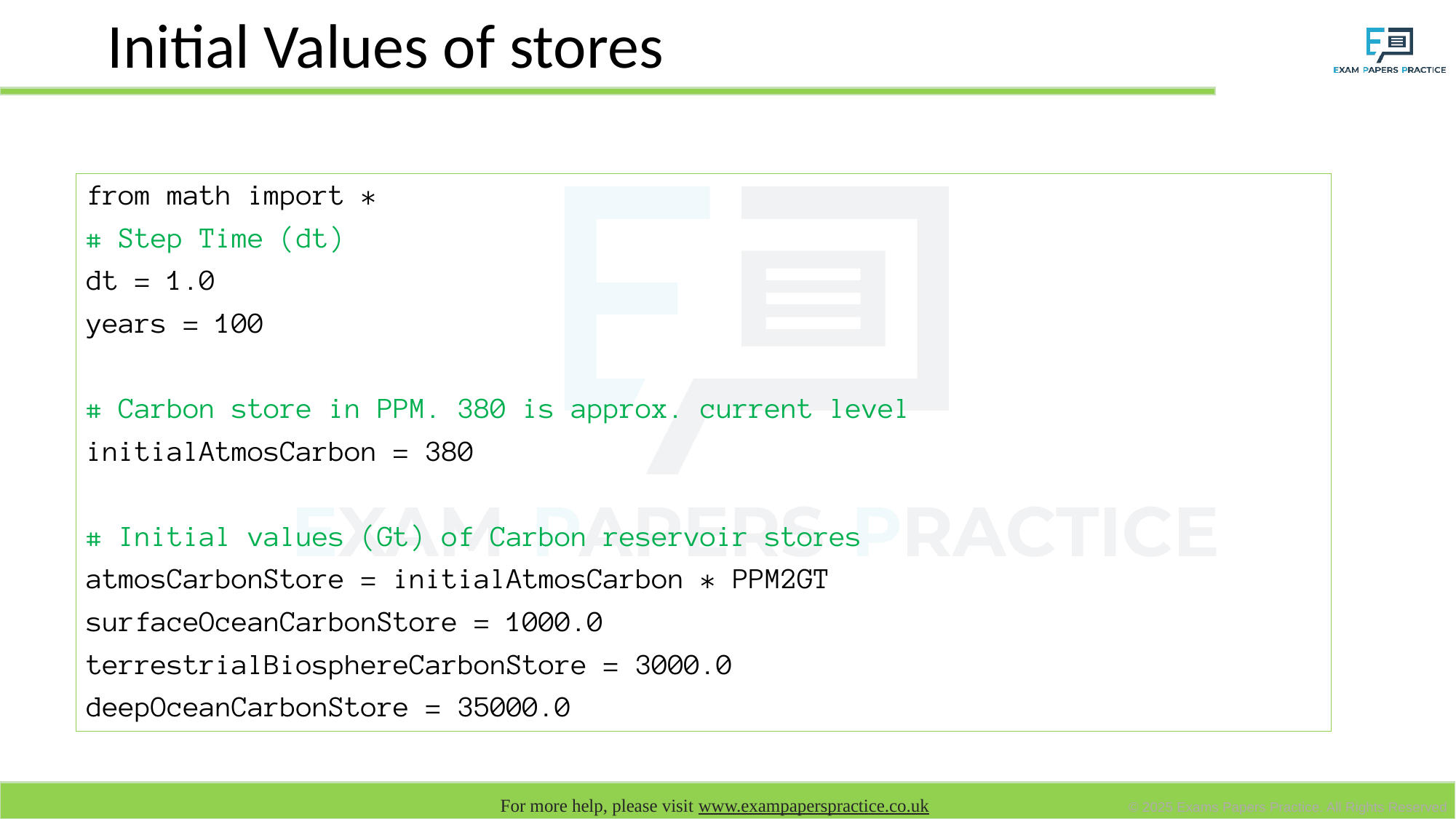

# Initial Values of stores
from math import *
# Step Time (dt)
dt = 1.0
years = 100

# Carbon store in PPM. 380 is approx. current level
initialAtmosCarbon = 380

# Initial values (Gt) of Carbon reservoir stores
atmosCarbonStore = initialAtmosCarbon * PPM2GT
surfaceOceanCarbonStore = 1000.0
terrestrialBiosphereCarbonStore = 3000.0
deepOceanCarbonStore = 35000.0